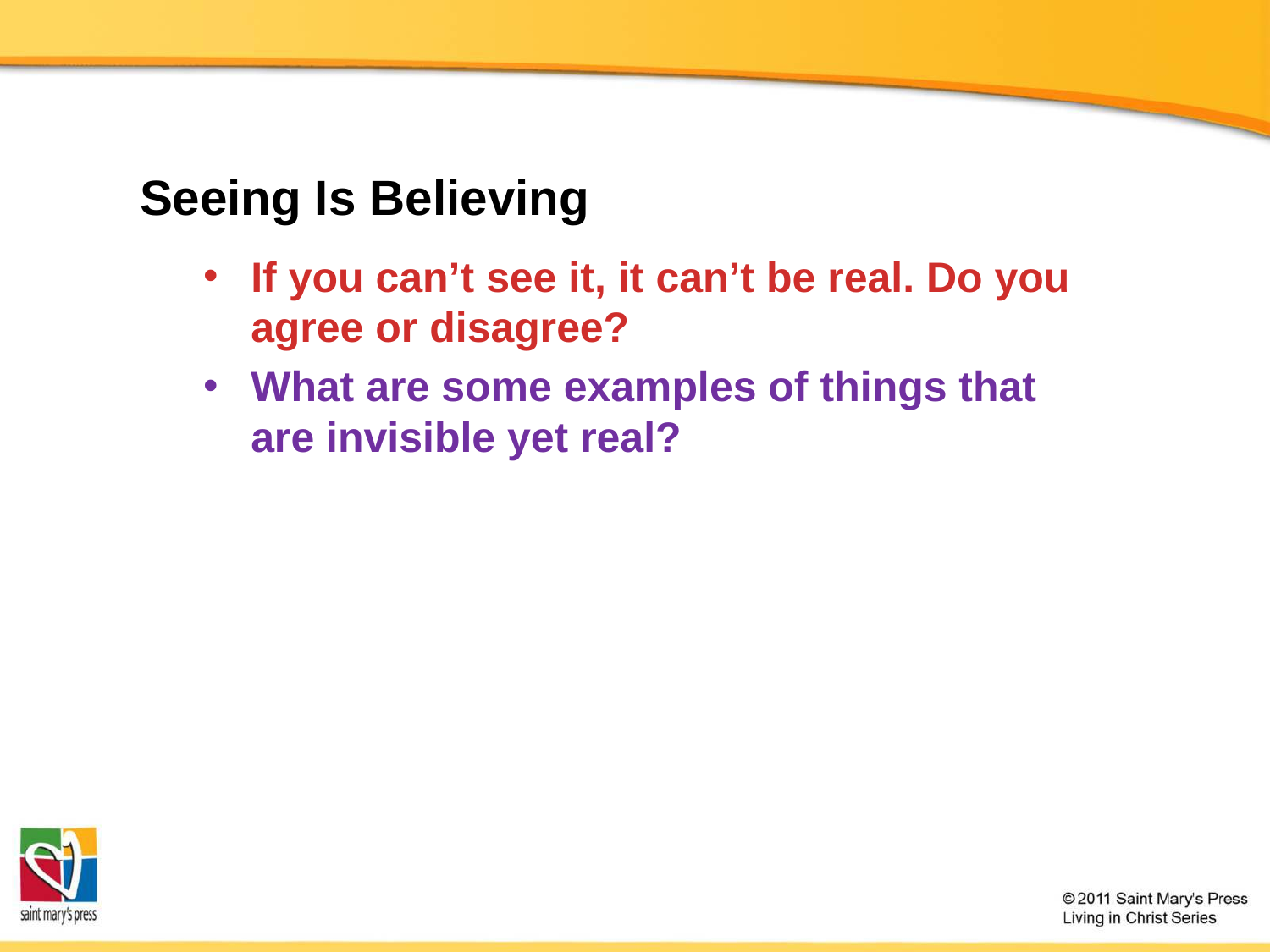

# Seeing Is Believing
If you can’t see it, it can’t be real. Do you agree or disagree?
What are some examples of things that are invisible yet real?